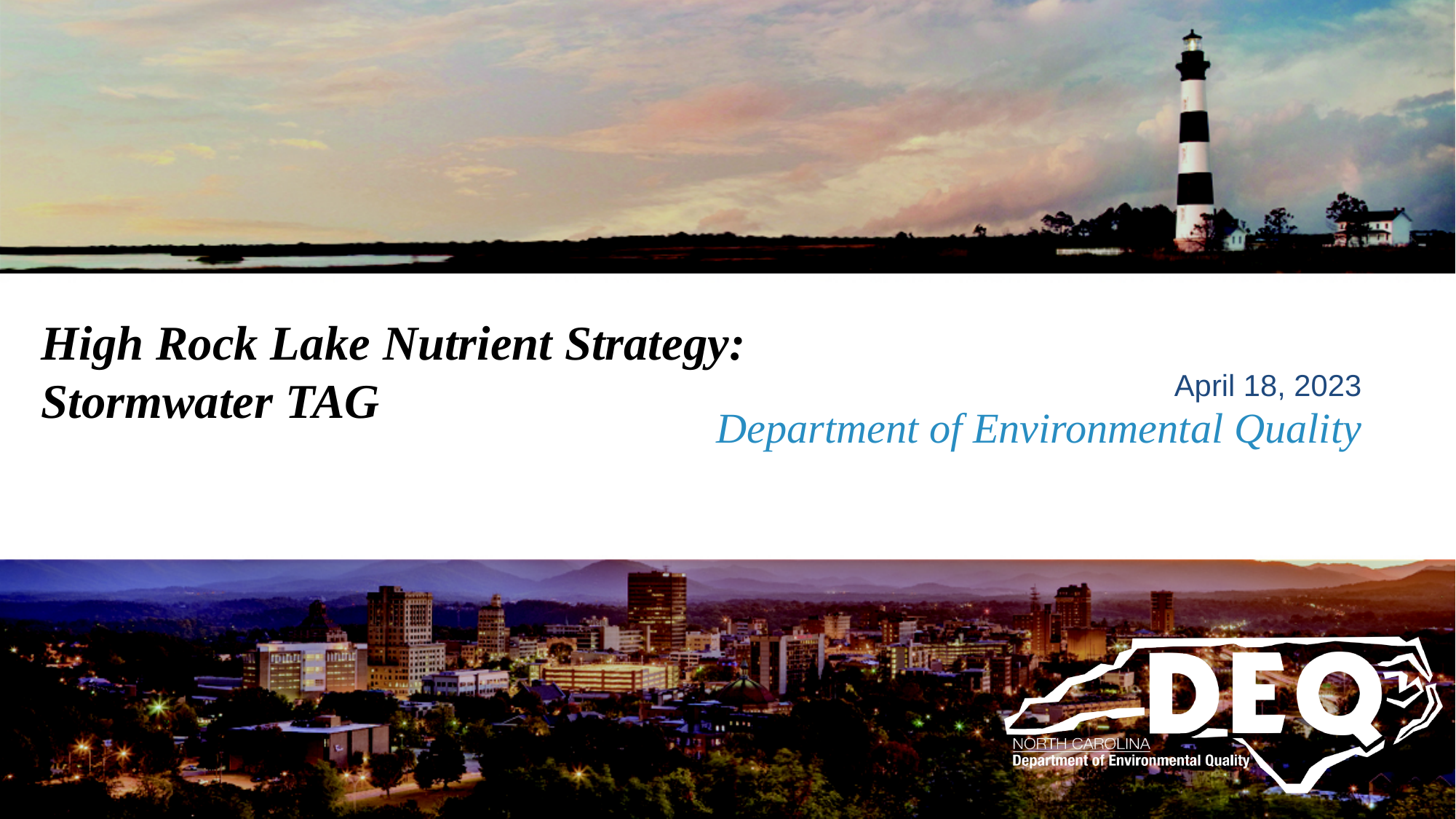

High Rock Lake Nutrient Strategy: Stormwater TAG
April 18, 2023
# Department of Environmental Quality